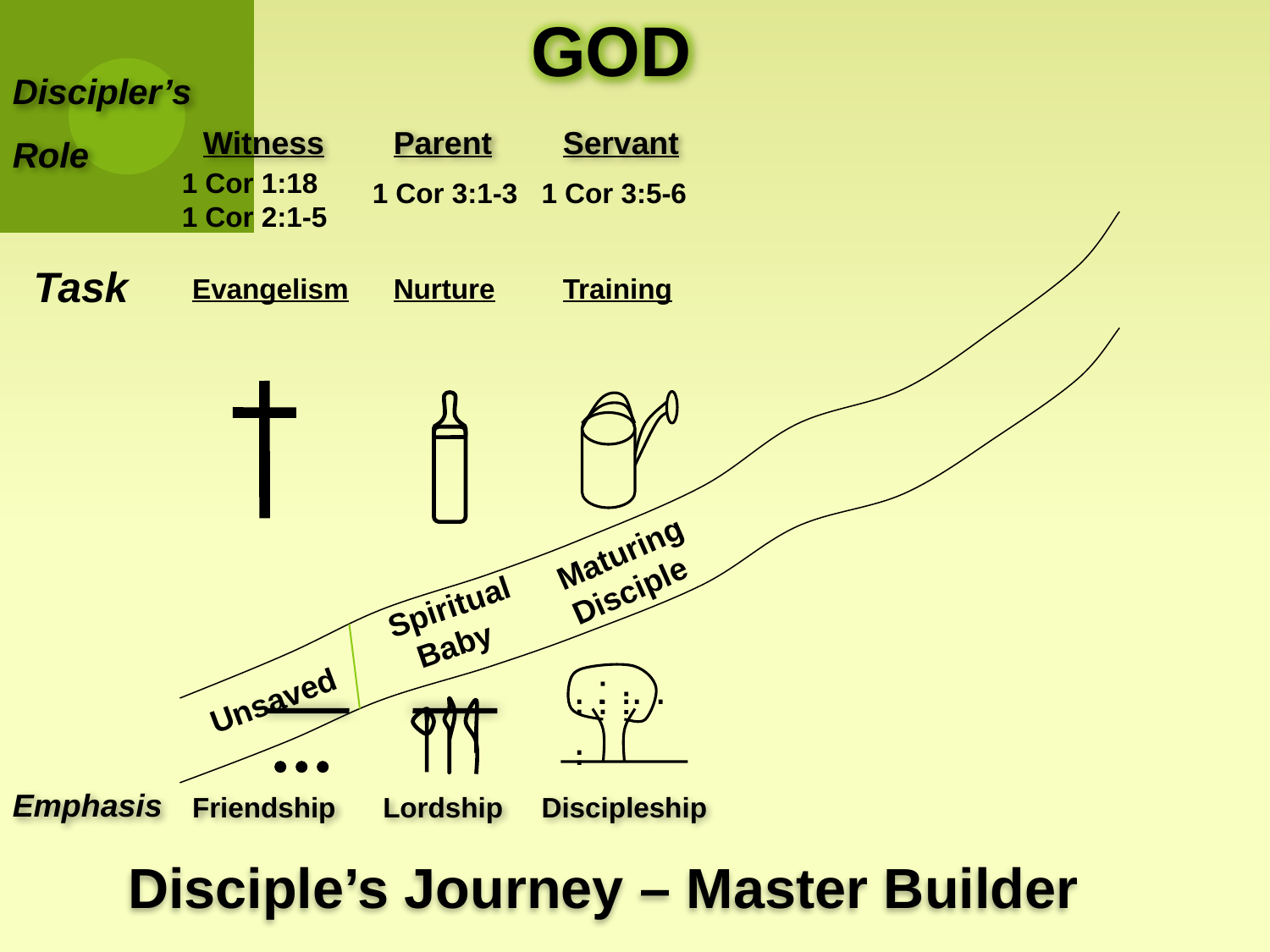

GOD
Discipler’s

Role
Witness
Parent
Servant
1 Cor 1:18
1 Cor 2:1-5
1 Cor 3:1-3
1 Cor 3:5-6

Task
Evangelism
Nurture
Training

Maturing
Disciple
Spiritual   Baby
. : . .
 .  . .

. . : .
Unsaved

Emphasis
Friendship
Lordship
Discipleship
Disciple’s Journey – Master Builder